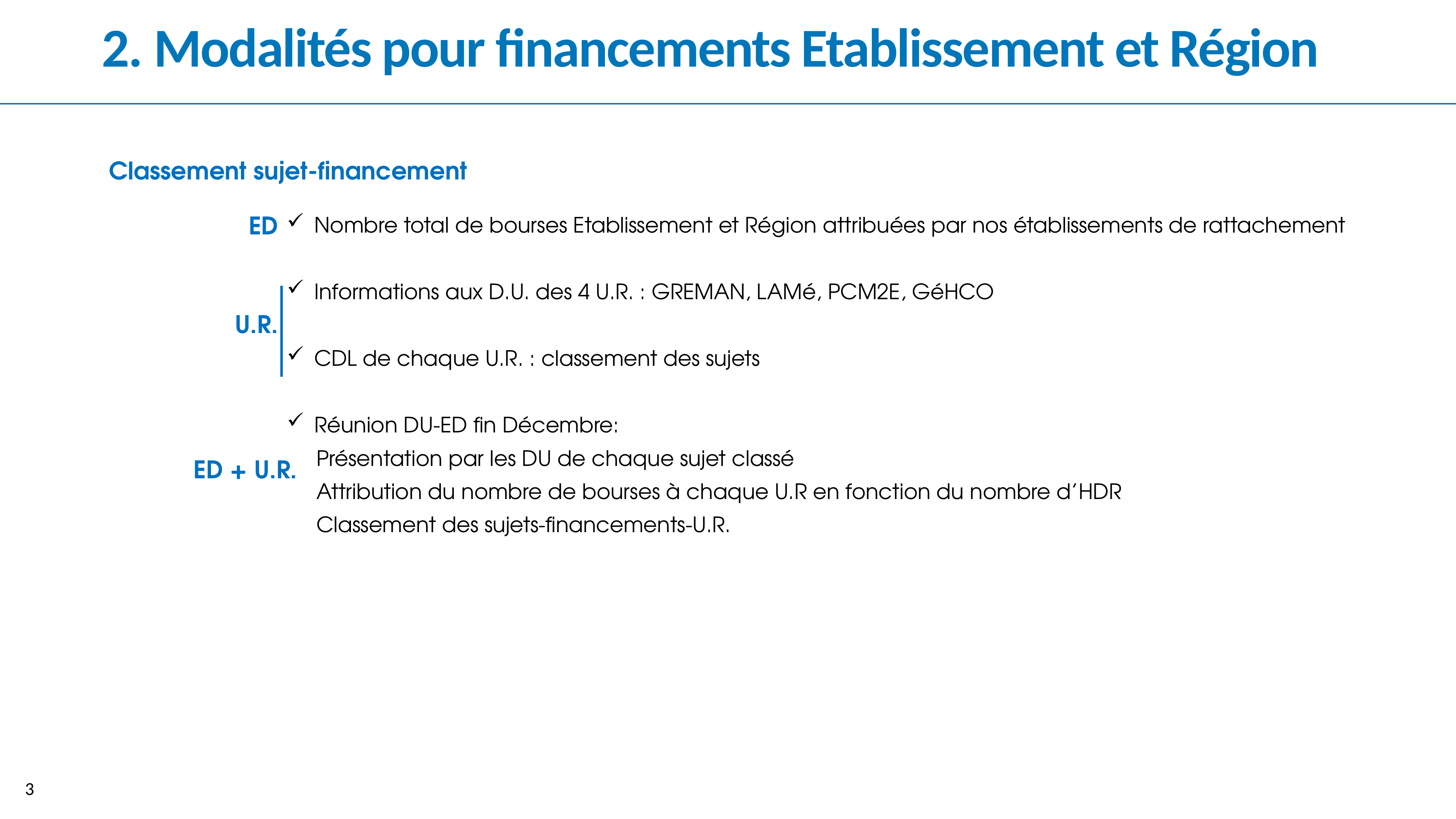

# 2. Modalités pour financements Etablissement et Région
Classement sujet-financement
ED
Nombre total de bourses Etablissement et Région attribuées par nos établissements de rattachement

Informations aux D.U. des 4 U.R. : GREMAN, LAMé, PCM2E, GéHCO

CDL de chaque U.R. : classement des sujets

Réunion DU-ED fin Décembre:
     Présentation par les DU de chaque sujet classé
     Attribution du nombre de bourses à chaque U.R en fonction du nombre d’HDR
     Classement des sujets-financements-U.R.

U.R.
ED + U.R.